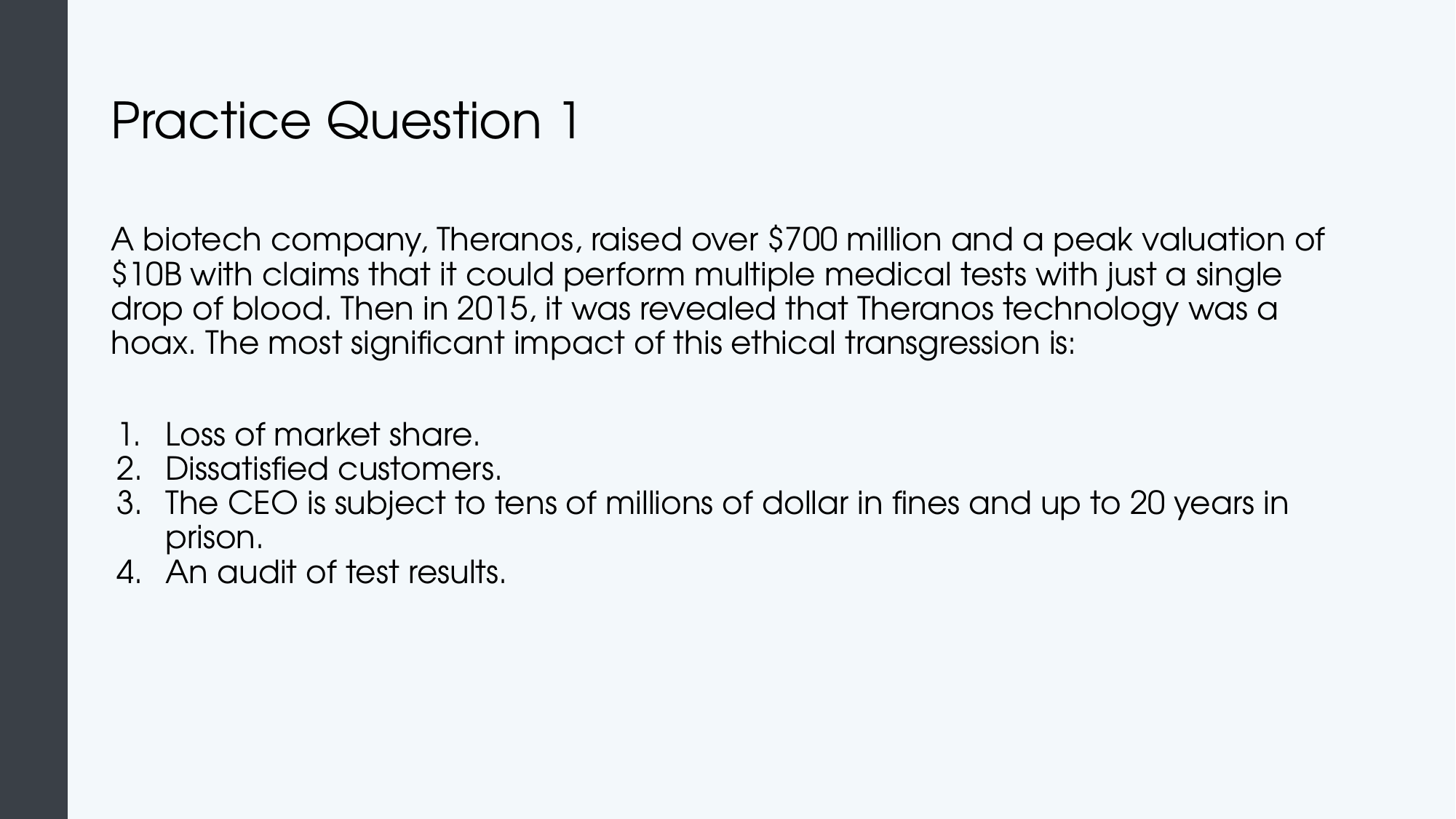

# Practice Question 1
A biotech company, Theranos, raised over $700 million and a peak valuation of $10B with claims that it could perform multiple medical tests with just a single drop of blood. Then in 2015, it was revealed that Theranos technology was a hoax. The most significant impact of this ethical transgression is:

Loss of market share.
Dissatisfied customers.
The CEO is subject to tens of millions of dollar in fines and up to 20 years in prison.
An audit of test results.